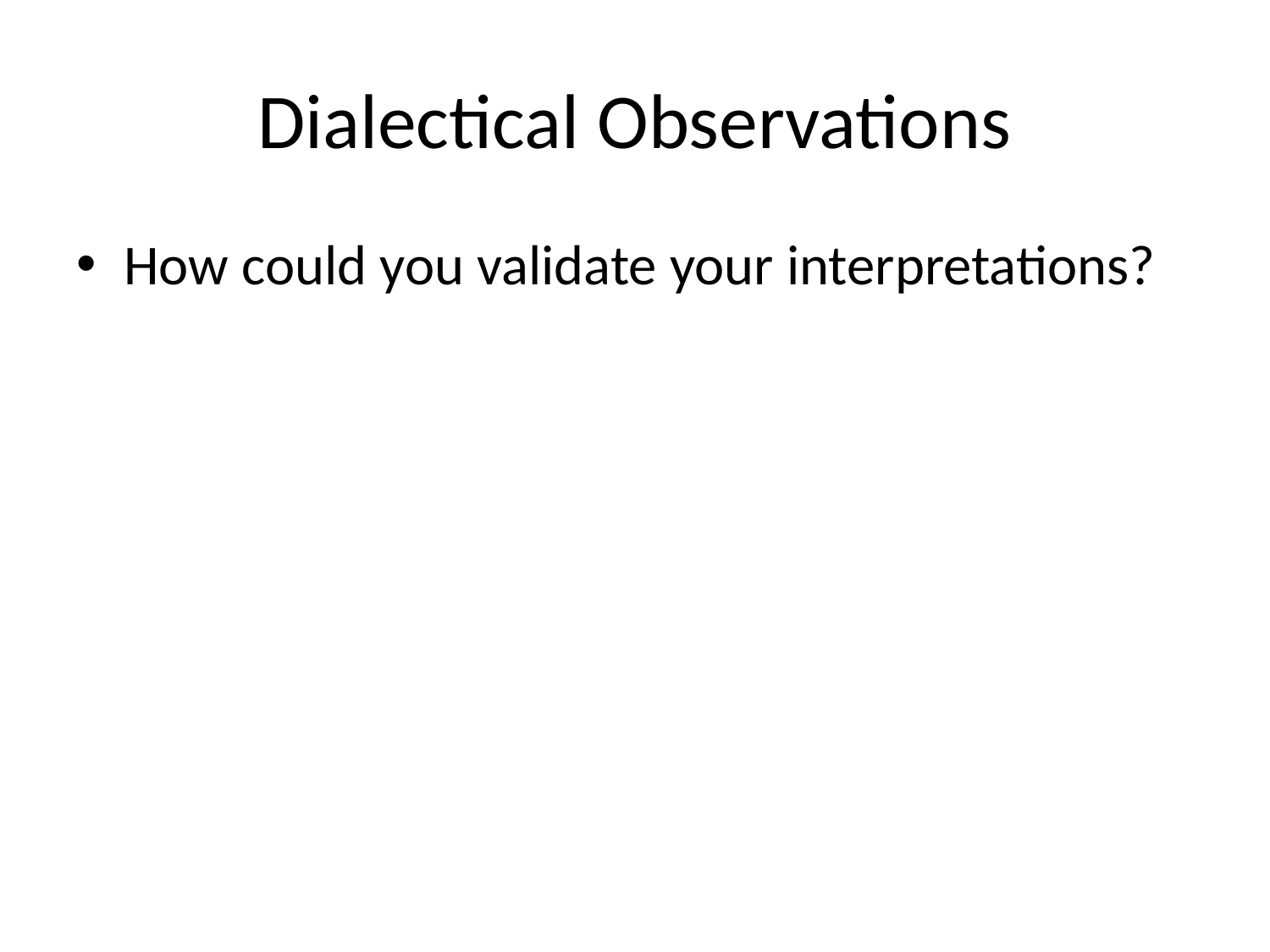

# Dialectical Observations
How could you validate your interpretations?